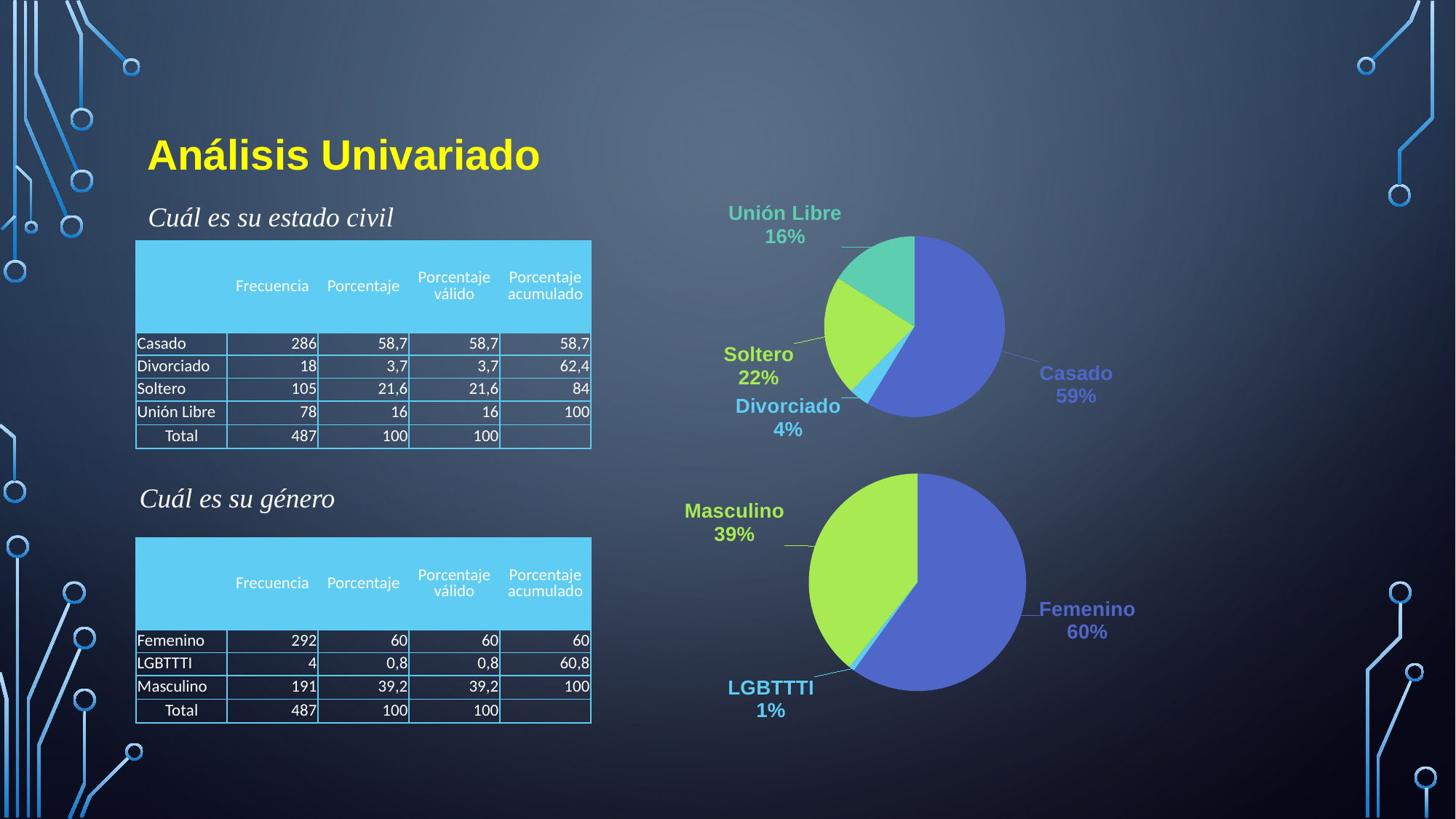

Análisis Univariado

### Chart

| Category | Frecuencia | Porcentaje |
|---|---|---|
| Casado | 286.0 | 58.7 |
| Divorciado | 18.0 | 3.7 |
| Soltero | 105.0 | 21.6 |
| Unión Libre | 78.0 | 16.0 |
Cuál es su estado civil
|  | Frecuencia | Porcentaje | Porcentaje válido | Porcentaje acumulado |
| --- | --- | --- | --- | --- |
| Casado | 286 | 58,7 | 58,7 | 58,7 |
| Divorciado | 18 | 3,7 | 3,7 | 62,4 |
| Soltero | 105 | 21,6 | 21,6 | 84 |
| Unión Libre | 78 | 16 | 16 | 100 |
| Total | 487 | 100 | 100 |  |

### Chart

| Category | Frecuencia | Porcentaje |
|---|---|---|
| Femenino | 292.0 | 60.0 |
| LGBTTTI | 4.0 | 0.8 |
| Masculino | 191.0 | 39.2 |
 Cuál es su género
|  | Frecuencia | Porcentaje | Porcentaje válido | Porcentaje acumulado |
| --- | --- | --- | --- | --- |
| Femenino | 292 | 60 | 60 | 60 |
| LGBTTTI | 4 | 0,8 | 0,8 | 60,8 |
| Masculino | 191 | 39,2 | 39,2 | 100 |
| Total | 487 | 100 | 100 |  |